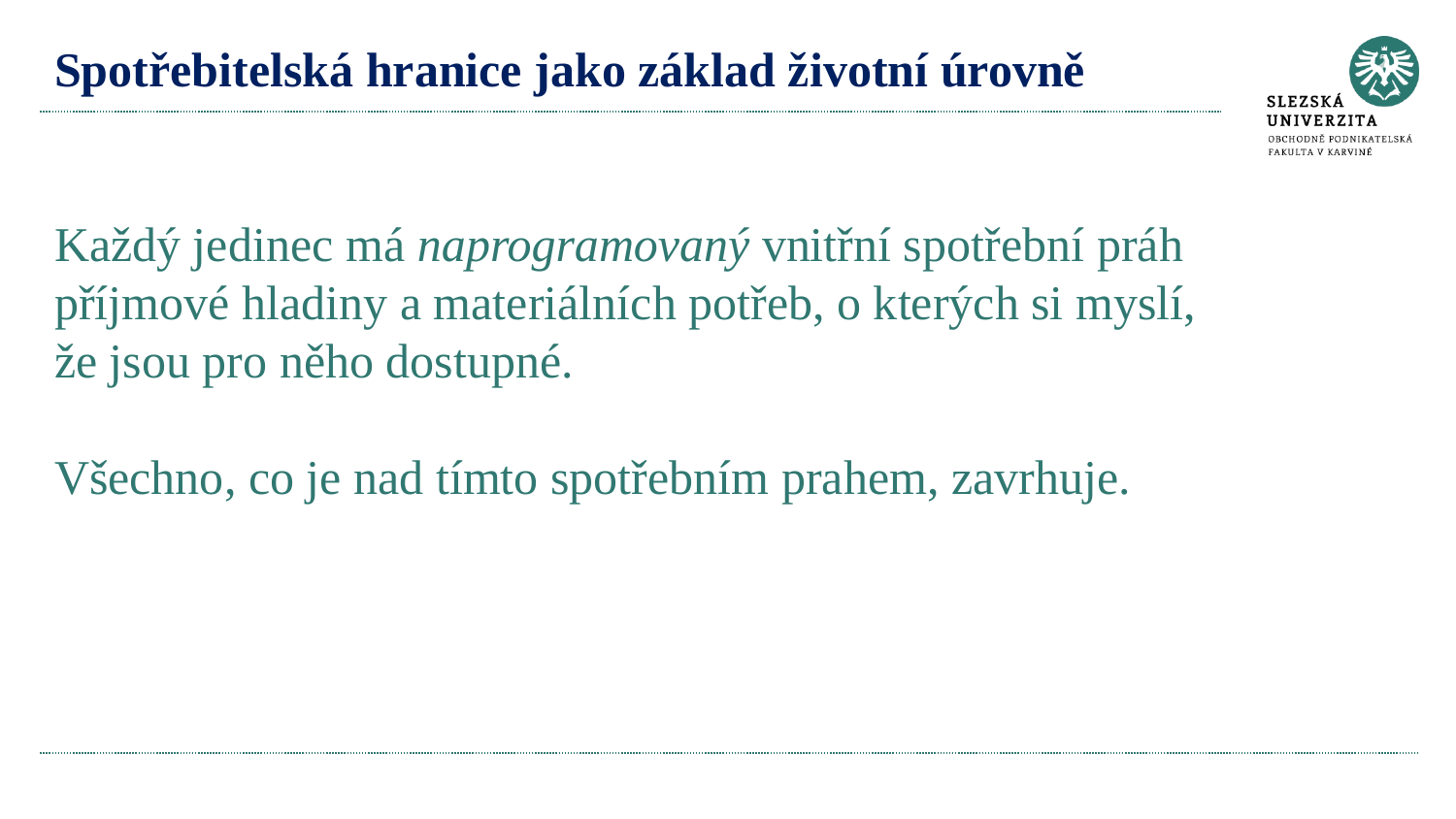

# Spotřebitelská hranice jako základ životní úrovně Každý jedinec má naprogramovaný vnitřní spo­třební práh příjmové hladiny a materiálních potřeb, o kterých si myslí, že jsou pro něho dostupné. Všechno, co je nad tímto spotřebním prahem, zavrhuje.